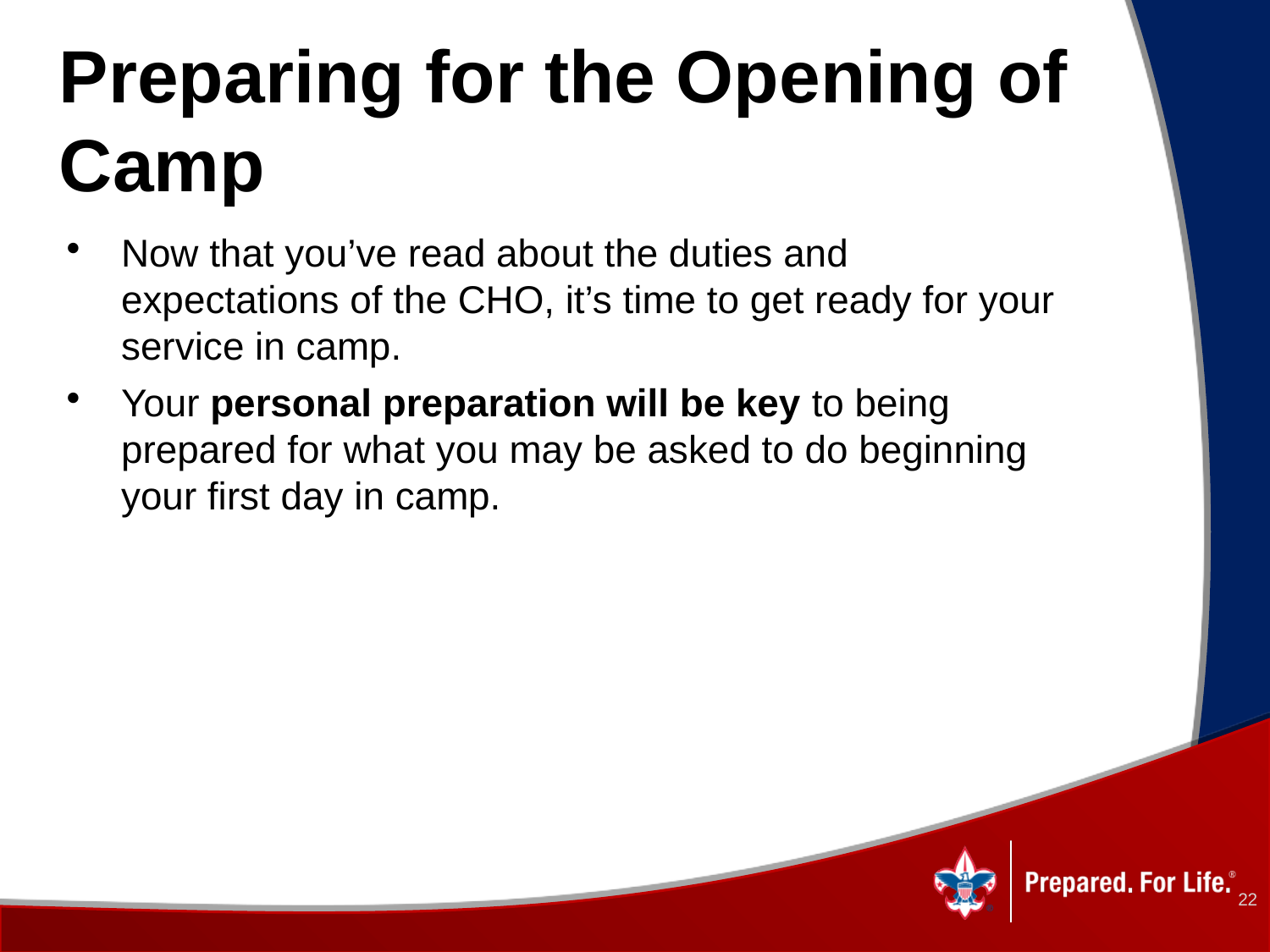

# Preparing for the Opening of Camp
Now that you’ve read about the duties and expectations of the CHO, it’s time to get ready for your service in camp.
Your personal preparation will be key to being prepared for what you may be asked to do beginning your first day in camp.
22